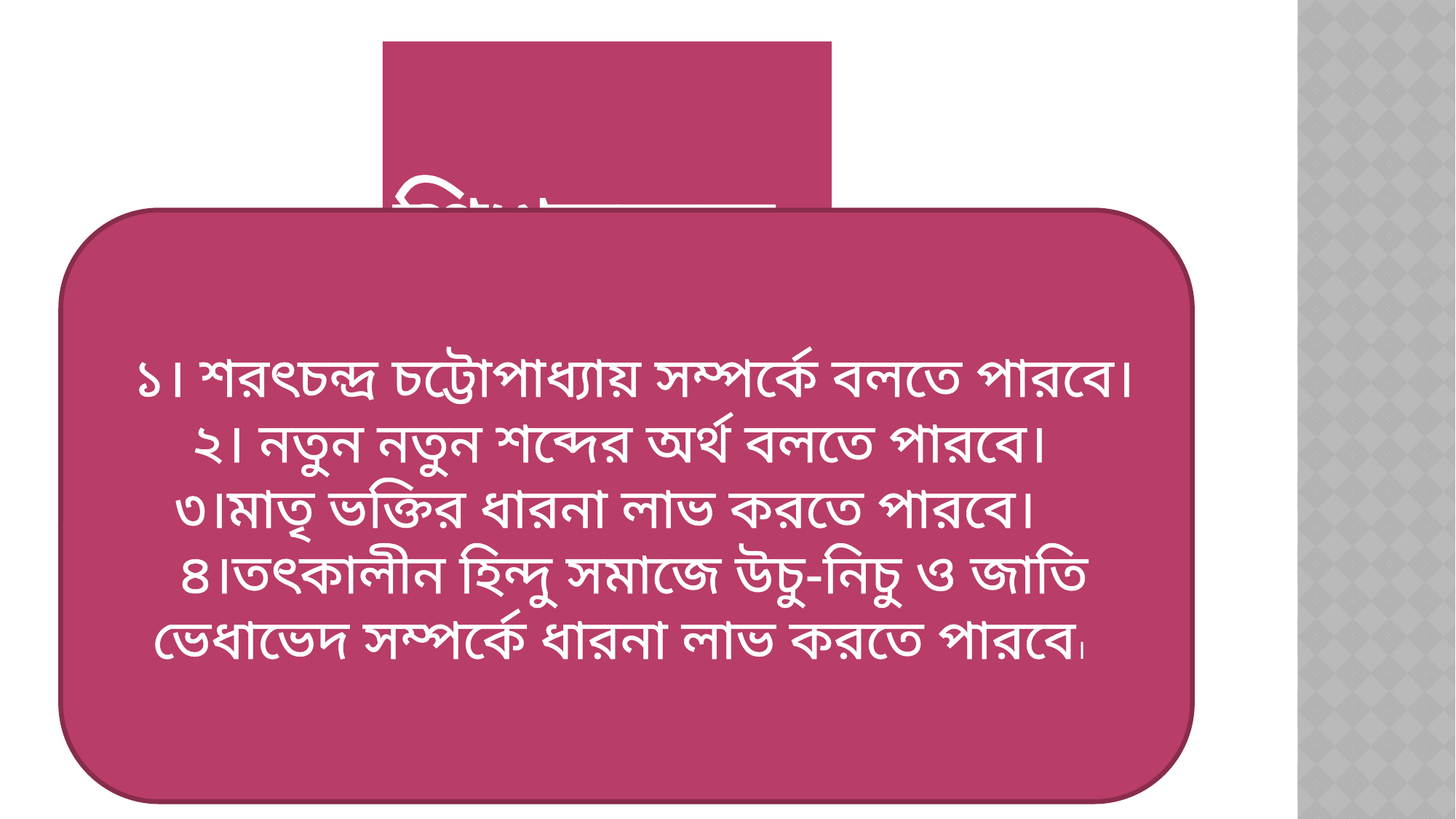

শিখনফল
 ১। শরৎচন্দ্র চট্টোপাধ্যায় সম্পর্কে বলতে পারবে।
২। নতুন নতুন শব্দের অর্থ বলতে পারবে।
৩।মাতৃ ভক্তির ধারনা লাভ করতে পারবে।
 ৪।তৎকালীন হিন্দু সমাজে উচু-নিচু ও জাতি
 ভেধাভেদ সম্পর্কে ধারনা লাভ করতে পারবে।